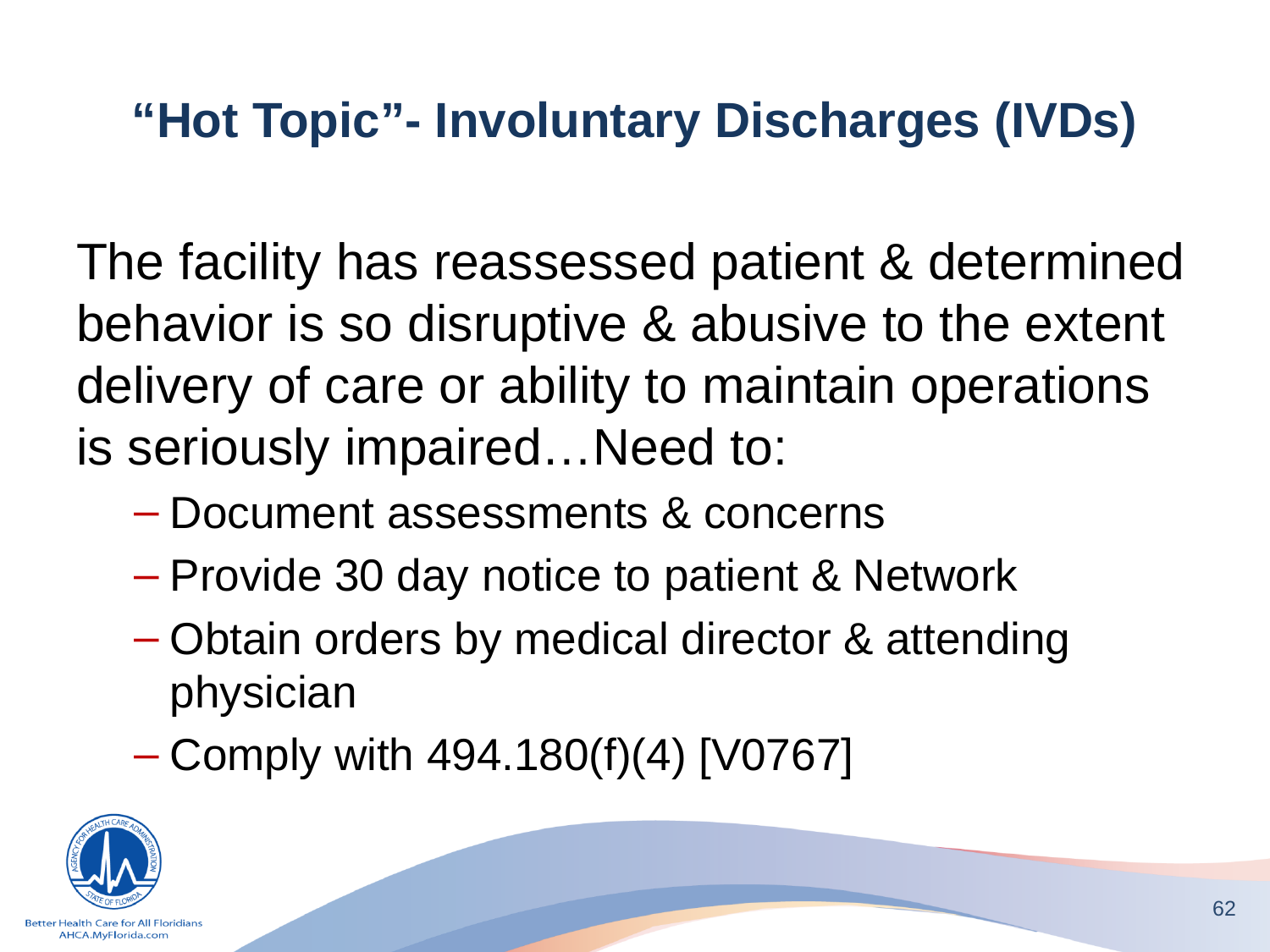

# “Hot Topic”- Involuntary Discharges (IVDs)
The facility has reassessed patient & determined behavior is so disruptive & abusive to the extent delivery of care or ability to maintain operations is seriously impaired…Need to:
Document assessments & concerns
Provide 30 day notice to patient & Network
Obtain orders by medical director & attending physician
Comply with 494.180(f)(4) [V0767]
62